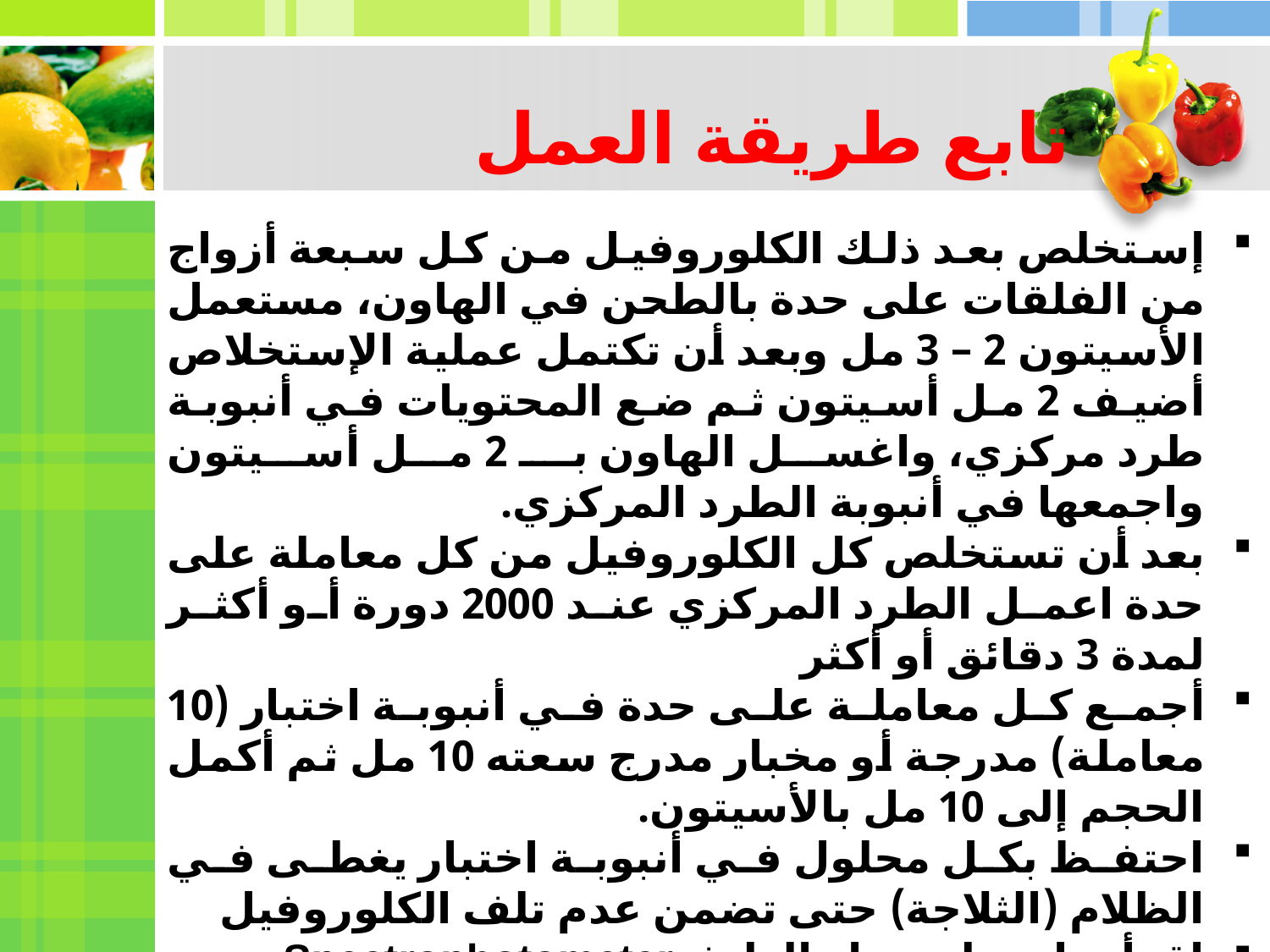

تابع طريقة العمل
إستخلص بعد ذلك الكلوروفيل من كل سبعة أزواج من الفلقات على حدة بالطحن في الهاون، مستعمل الأسيتون 2 – 3 مل وبعد أن تكتمل عملية الإستخلاص أضيف 2 مل أسيتون ثم ضع المحتويات في أنبوبة طرد مركزي، واغسل الهاون بـ 2 مل أسيتون واجمعها في أنبوبة الطرد المركزي.
بعد أن تستخلص كل الكلوروفيل من كل معاملة على حدة اعمل الطرد المركزي عند 2000 دورة أو أكثر لمدة 3 دقائق أو أكثر
أجمع كل معاملة على حدة في أنبوبة اختبار (10 معاملة) مدرجة أو مخبار مدرج سعته 10 مل ثم أكمل الحجم إلى 10 مل بالأسيتون.
احتفظ بكل محلول في أنبوبة اختبار يغطى في الظلام (الثلاجة) حتى تضمن عدم تلف الكلوروفيل
إقرأ بواسطة جهاز الطيفSpectrophotometer   عند 652 nm مستعملا الأسيتون كضابط لكل المعاملات التي عندك وسجل نتائجك مستعين بالجدول.
أرسم العلاقة بين الامتصاص (Absorption)  وتركيز الهرمون.